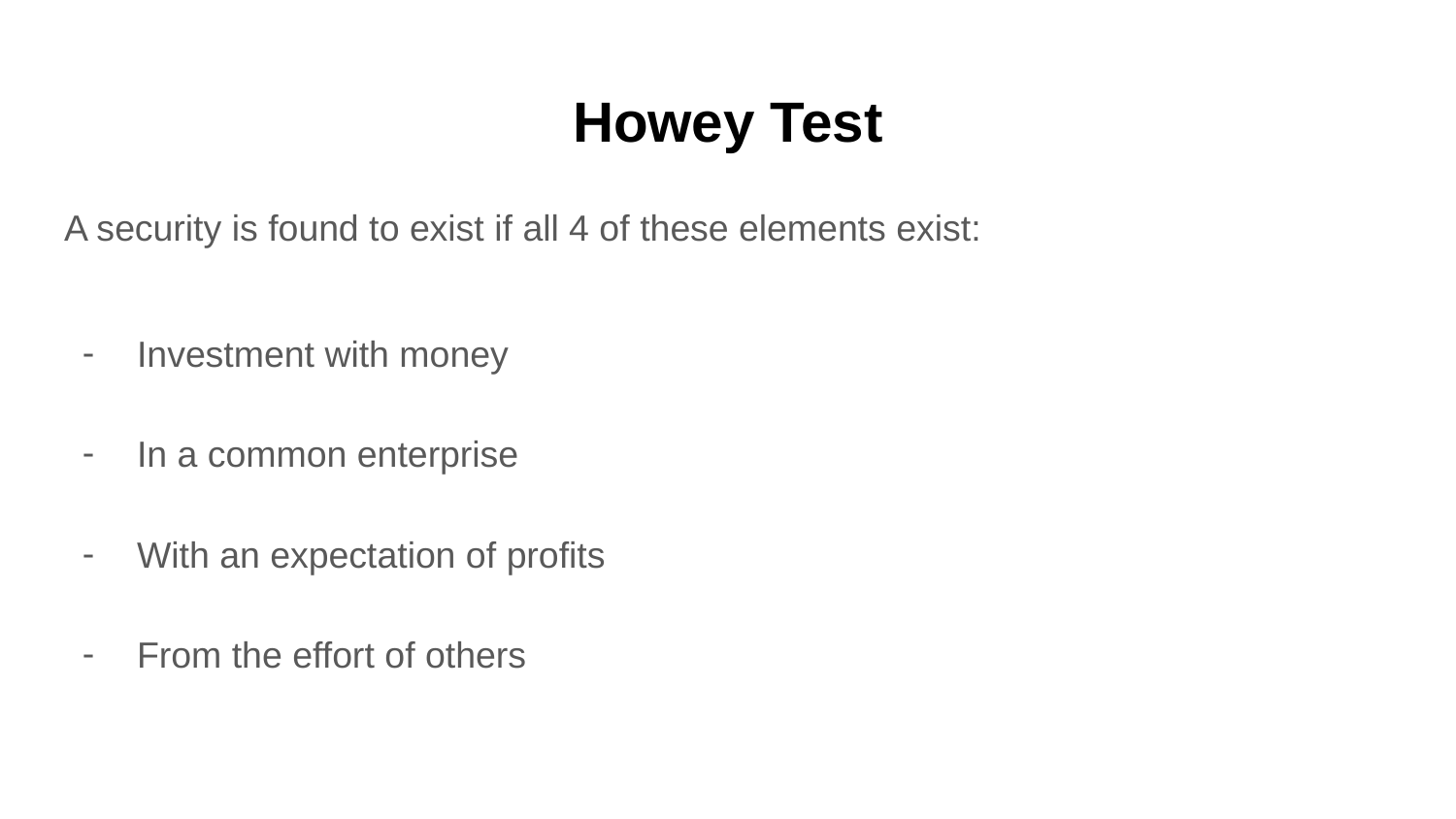

# Howey Test
A security is found to exist if all 4 of these elements exist:
Investment with money
In a common enterprise
With an expectation of profits
From the effort of others